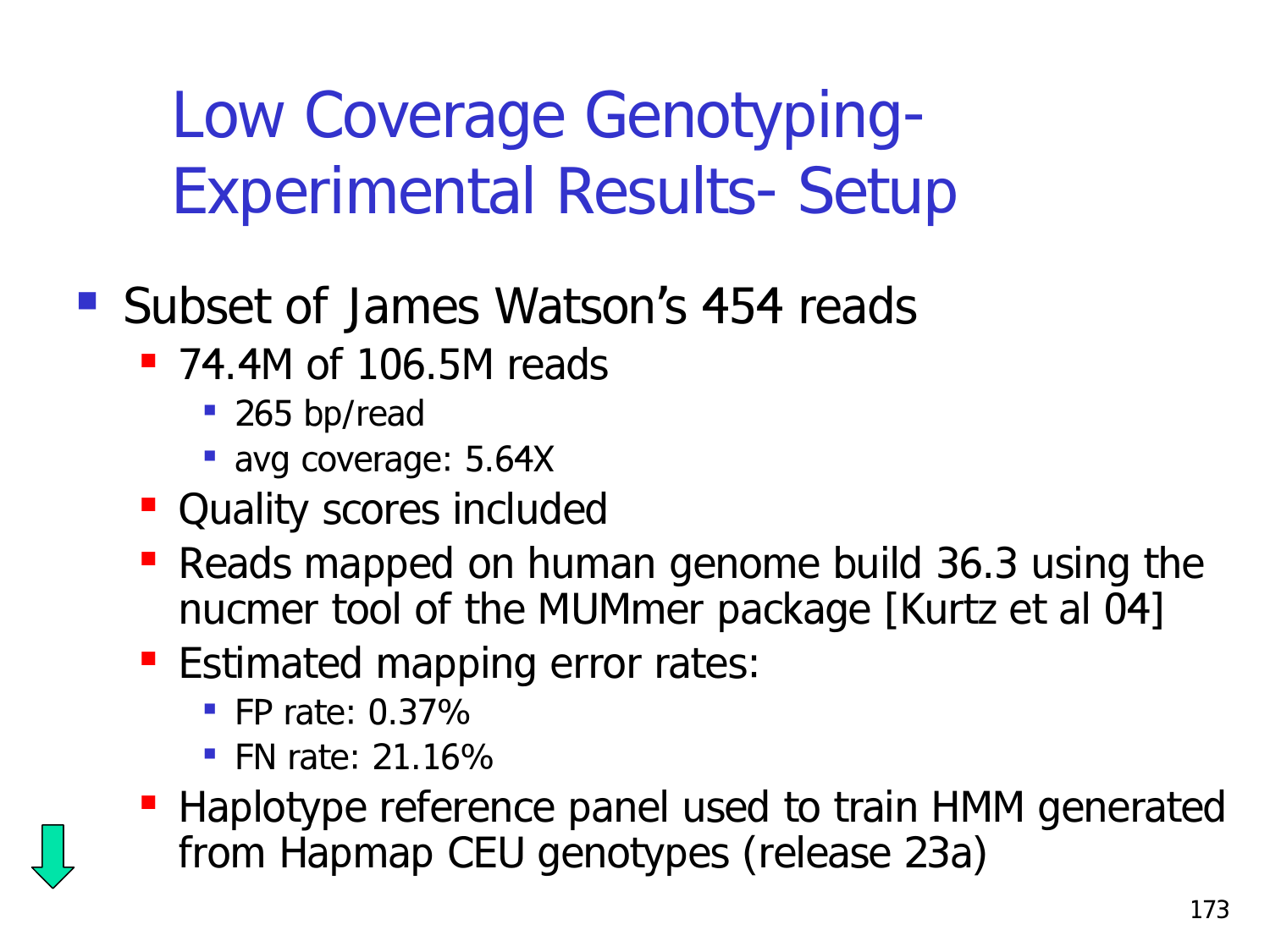

# Low Coverage Genotyping- Experimental Results- Setup
Subset of James Watson’s 454 reads
74.4M of 106.5M reads
265 bp/read
avg coverage: 5.64X
Quality scores included
Reads mapped on human genome build 36.3 using the nucmer tool of the MUMmer package [Kurtz et al 04]
Estimated mapping error rates:
FP rate: 0.37%
FN rate: 21.16%
Haplotype reference panel used to train HMM generated from Hapmap CEU genotypes (release 23a)

173